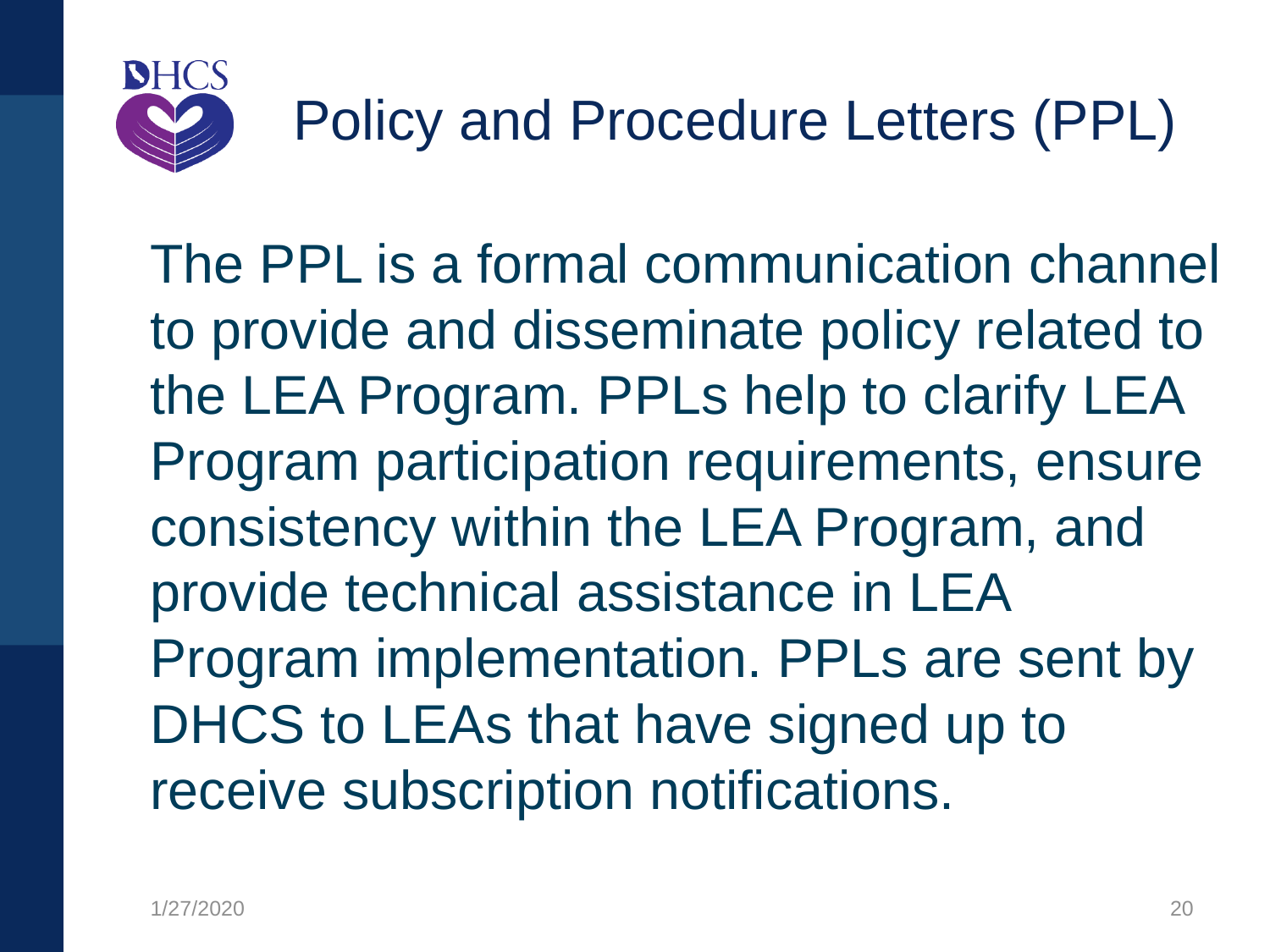

# Policy and Procedure Letters (PPL)
The PPL is a formal communication channel to provide and disseminate policy related to the LEA Program. PPLs help to clarify LEA Program participation requirements, ensure consistency within the LEA Program, and provide technical assistance in LEA Program implementation. PPLs are sent by DHCS to LEAs that have signed up to receive subscription notifications.

1/27/2020
20